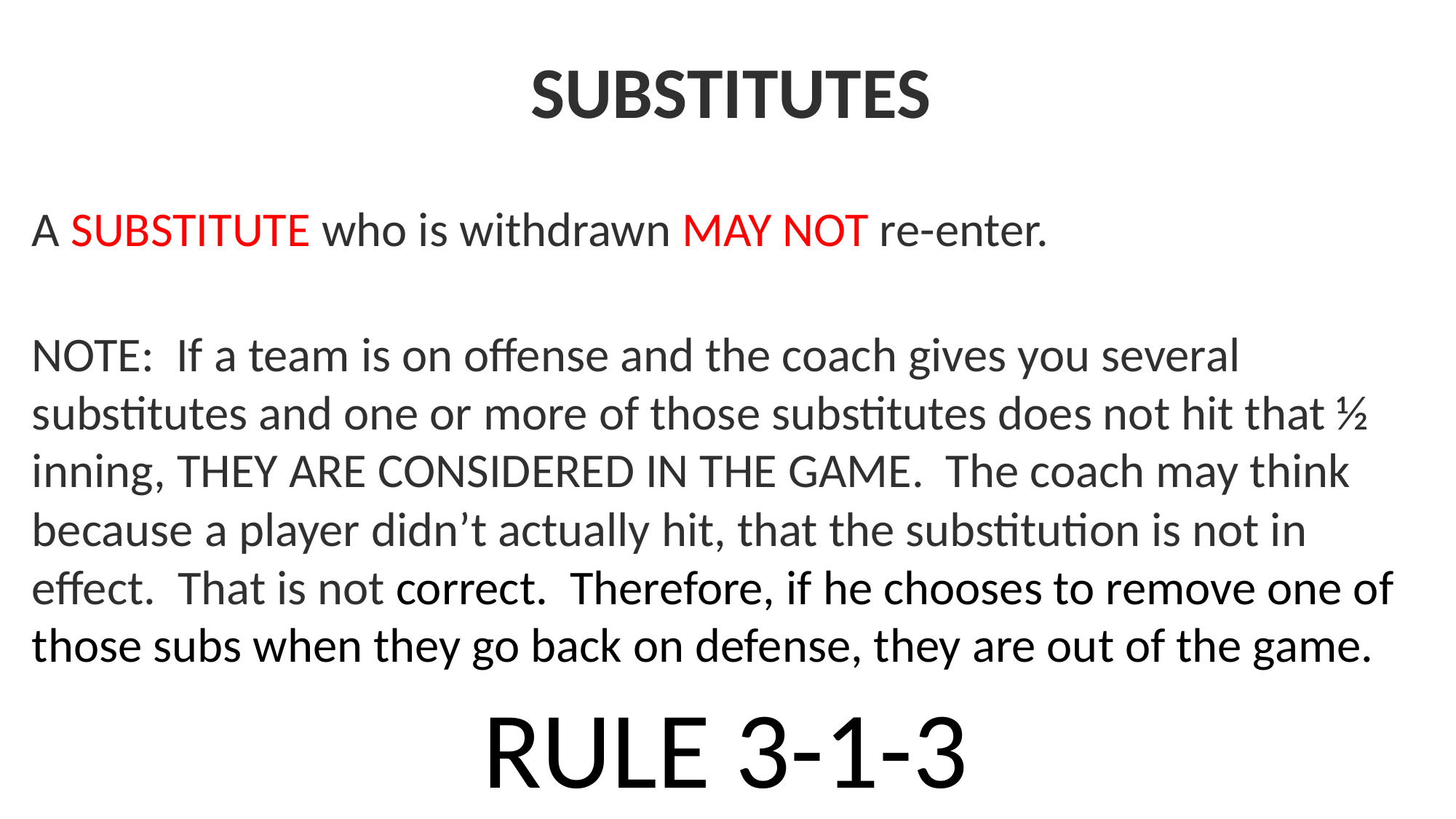

SUBSTITUTES

A SUBSTITUTE who is withdrawn MAY NOT re-enter.

NOTE:  If a team is on offense and the coach gives you several substitutes and one or more of those substitutes does not hit that ½ inning, THEY ARE CONSIDERED IN THE GAME.  The coach may think because a player didn’t actually hit, that the substitution is not in effect.  That is not correct.  Therefore, if he chooses to remove one of those subs when they go back on defense, they are out of the game.
RULE 3-1-3